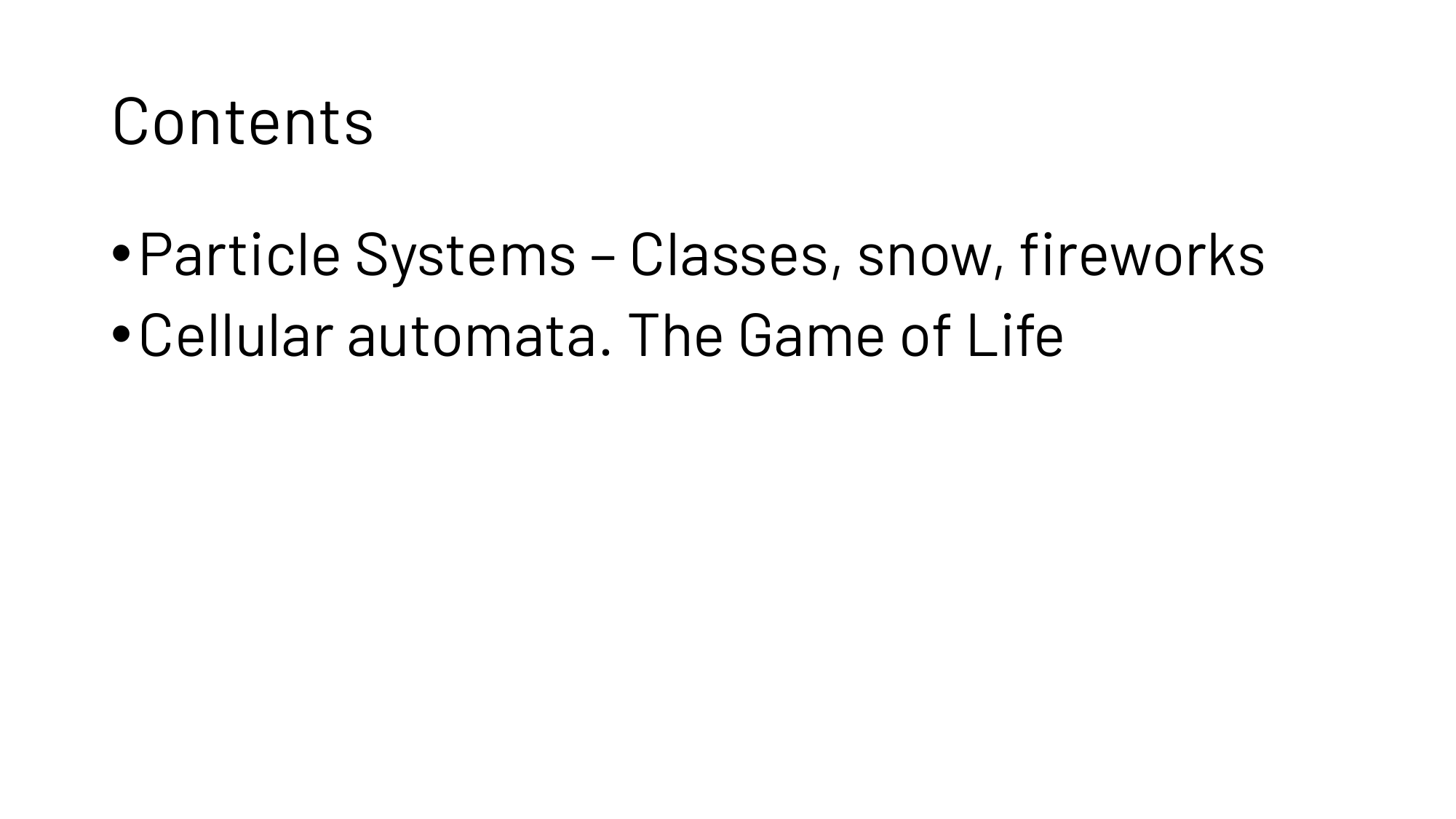

# Contents
Particle Systems – Classes, snow, fireworks
Cellular automata. The Game of Life